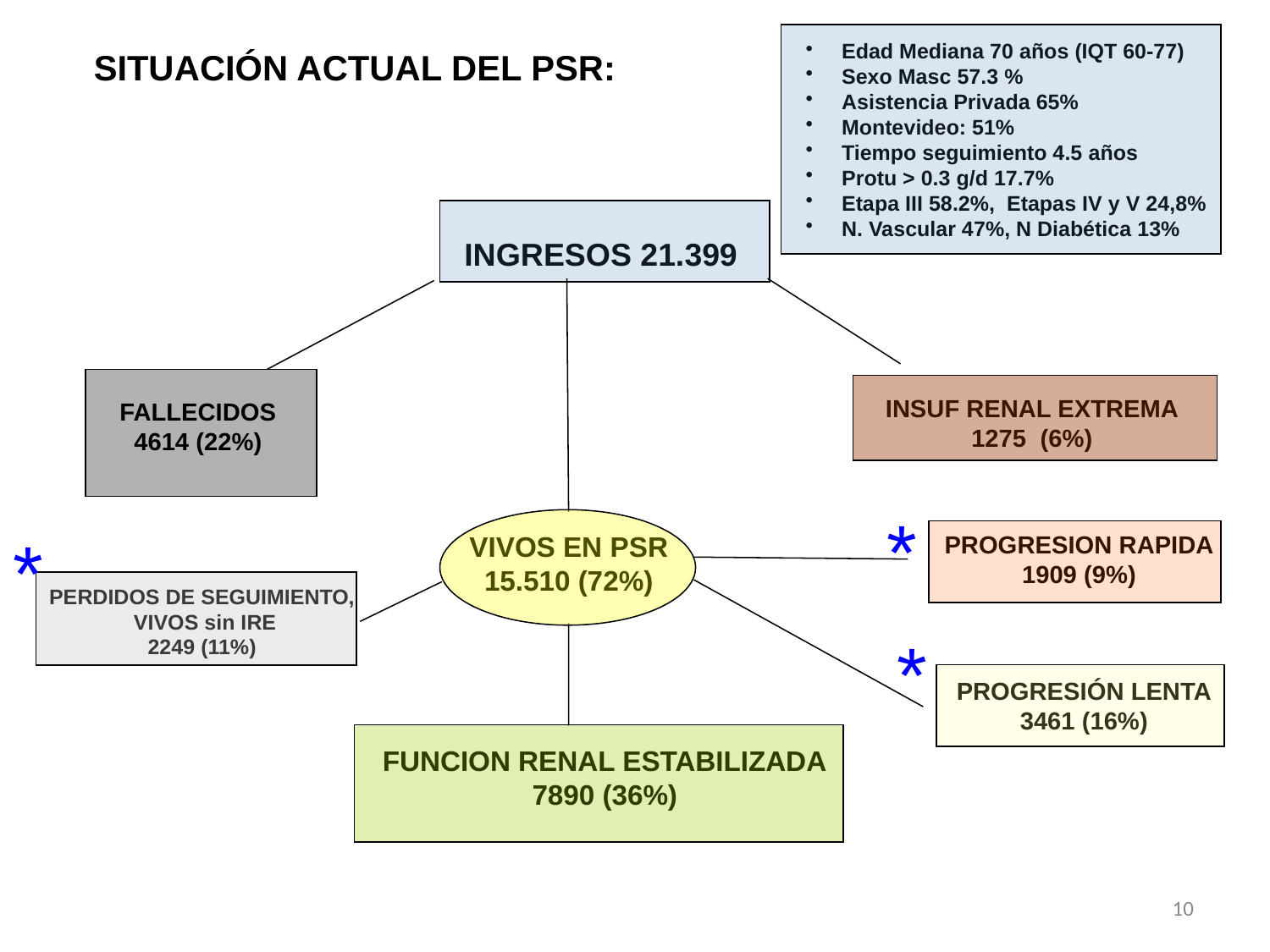

Edad Mediana 70 años (IQT 60-77)
 Sexo Masc 57.3 %
 Asistencia Privada 65%
 Montevideo: 51%
 Tiempo seguimiento 4.5 años
 Protu > 0.3 g/d 17.7%
 Etapa III 58.2%,  Etapas IV y V 24,8%
 N. Vascular 47%, N Diabética 13%
SITUACIÓN ACTUAL DEL PSR:

INGRESOS 21.399

INSUF RENAL EXTREMA
1275  (6%)
FALLECIDOS
4614 (22%)
*

*

PROGRESION RAPIDA
1909 (9%)
VIVOS EN PSR
15.510 (72%)

PERDIDOS DE SEGUIMIENTO,
 VIVOS sin IRE
2249 (11%)

*

PROGRESIÓN LENTA
3461 (16%)

FUNCION RENAL ESTABILIZADA
7890 (36%)